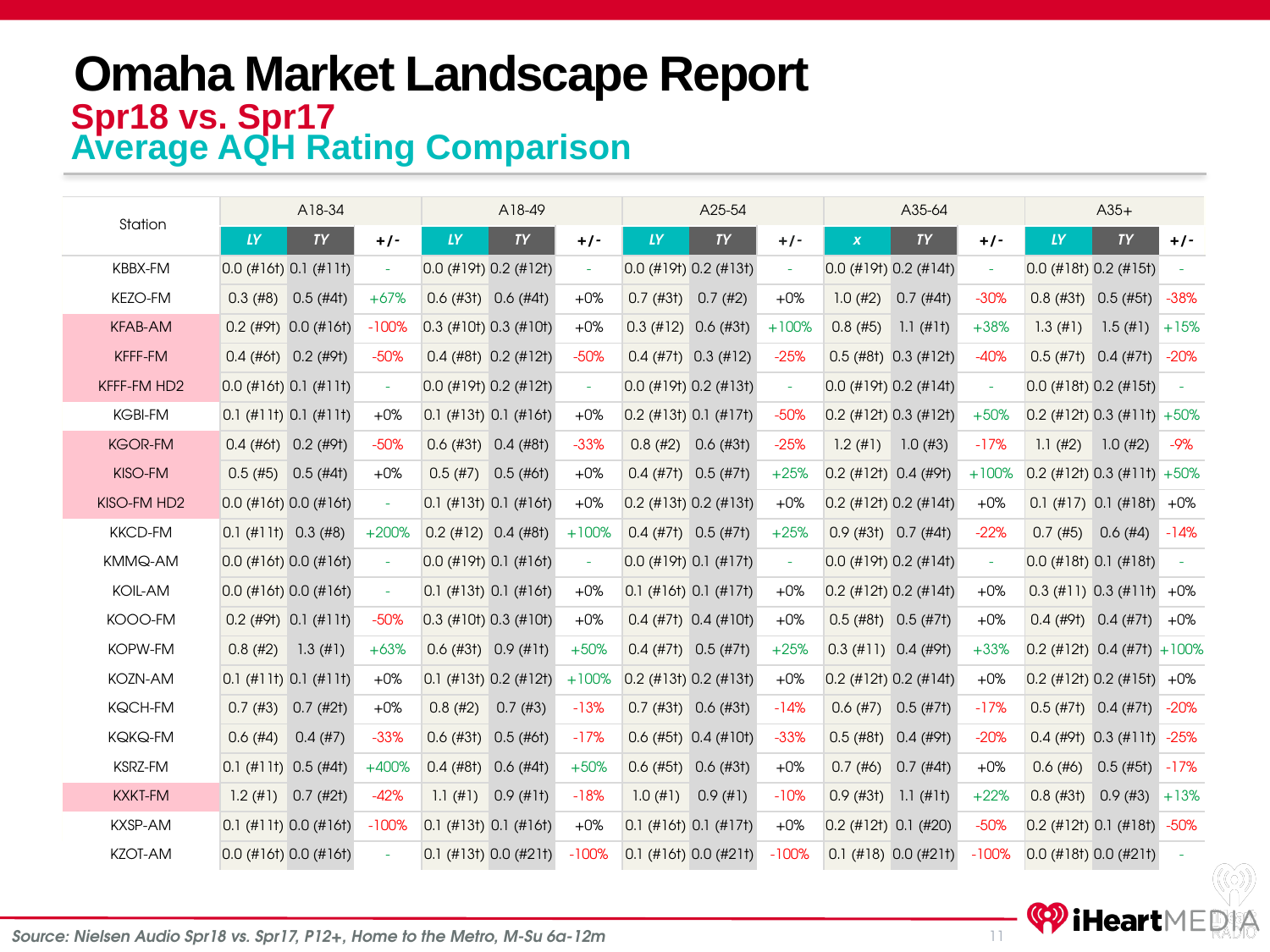

Omaha Market Landscape Report
Spr18 vs. Spr17
Average AQH Rating Comparison
| Station | A18-34 |  |  | A18-49 |  |  | A25-54 |  |  | A35-64 |  |  | A35+ |  |  |
| --- | --- | --- | --- | --- | --- | --- | --- | --- | --- | --- | --- | --- | --- | --- | --- |
|  | LY | TY | +/- | LY | TY | +/- | LY | TY | +/- | x | TY | +/- | LY | TY | +/- |
| KBBX-FM | 0.0 (#16t) | 0.1 (#11t) | - | 0.0 (#19t) | 0.2 (#12t) | - | 0.0 (#19t) | 0.2 (#13t) | - | 0.0 (#19t) | 0.2 (#14t) | - | 0.0 (#18t) | 0.2 (#15t) | - |
| KEZO-FM | 0.3 (#8) | 0.5 (#4t) | +67% | 0.6 (#3t) | 0.6 (#4t) | +0% | 0.7 (#3t) | 0.7 (#2) | +0% | 1.0 (#2) | 0.7 (#4t) | -30% | 0.8 (#3t) | 0.5 (#5t) | -38% |
| KFAB-AM | 0.2 (#9t) | 0.0 (#16t) | -100% | 0.3 (#10t) | 0.3 (#10t) | +0% | 0.3 (#12) | 0.6 (#3t) | +100% | 0.8 (#5) | 1.1 (#1t) | +38% | 1.3 (#1) | 1.5 (#1) | +15% |
| KFFF-FM | 0.4 (#6t) | 0.2 (#9t) | -50% | 0.4 (#8t) | 0.2 (#12t) | -50% | 0.4 (#7t) | 0.3 (#12) | -25% | 0.5 (#8t) | 0.3 (#12t) | -40% | 0.5 (#7t) | 0.4 (#7t) | -20% |
| KFFF-FM HD2 | 0.0 (#16t) | 0.1 (#11t) | - | 0.0 (#19t) | 0.2 (#12t) | - | 0.0 (#19t) | 0.2 (#13t) | - | 0.0 (#19t) | 0.2 (#14t) | - | 0.0 (#18t) | 0.2 (#15t) | - |
| KGBI-FM | 0.1 (#11t) | 0.1 (#11t) | +0% | 0.1 (#13t) | 0.1 (#16t) | +0% | 0.2 (#13t) | 0.1 (#17t) | -50% | 0.2 (#12t) | 0.3 (#12t) | +50% | 0.2 (#12t) | 0.3 (#11t) | +50% |
| KGOR-FM | 0.4 (#6t) | 0.2 (#9t) | -50% | 0.6 (#3t) | 0.4 (#8t) | -33% | 0.8 (#2) | 0.6 (#3t) | -25% | 1.2 (#1) | 1.0 (#3) | -17% | 1.1 (#2) | 1.0 (#2) | -9% |
| KISO-FM | 0.5 (#5) | 0.5 (#4t) | +0% | 0.5 (#7) | 0.5 (#6t) | +0% | 0.4 (#7t) | 0.5 (#7t) | +25% | 0.2 (#12t) | 0.4 (#9t) | +100% | 0.2 (#12t) | 0.3 (#11t) | +50% |
| KISO-FM HD2 | 0.0 (#16t) | 0.0 (#16t) | - | 0.1 (#13t) | 0.1 (#16t) | +0% | 0.2 (#13t) | 0.2 (#13t) | +0% | 0.2 (#12t) | 0.2 (#14t) | +0% | 0.1 (#17) | 0.1 (#18t) | +0% |
| KKCD-FM | 0.1 (#11t) | 0.3 (#8) | +200% | 0.2 (#12) | 0.4 (#8t) | +100% | 0.4 (#7t) | 0.5 (#7t) | +25% | 0.9 (#3t) | 0.7 (#4t) | -22% | 0.7 (#5) | 0.6 (#4) | -14% |
| KMMQ-AM | 0.0 (#16t) | 0.0 (#16t) | - | 0.0 (#19t) | 0.1 (#16t) | - | 0.0 (#19t) | 0.1 (#17t) | - | 0.0 (#19t) | 0.2 (#14t) | - | 0.0 (#18t) | 0.1 (#18t) | - |
| KOIL-AM | 0.0 (#16t) | 0.0 (#16t) | - | 0.1 (#13t) | 0.1 (#16t) | +0% | 0.1 (#16t) | 0.1 (#17t) | +0% | 0.2 (#12t) | 0.2 (#14t) | +0% | 0.3 (#11) | 0.3 (#11t) | +0% |
| KOOO-FM | 0.2 (#9t) | 0.1 (#11t) | -50% | 0.3 (#10t) | 0.3 (#10t) | +0% | 0.4 (#7t) | 0.4 (#10t) | +0% | 0.5 (#8t) | 0.5 (#7t) | +0% | 0.4 (#9t) | 0.4 (#7t) | +0% |
| KOPW-FM | 0.8 (#2) | 1.3 (#1) | +63% | 0.6 (#3t) | 0.9 (#1t) | +50% | 0.4 (#7t) | 0.5 (#7t) | +25% | 0.3 (#11) | 0.4 (#9t) | +33% | 0.2 (#12t) | 0.4 (#7t) | +100% |
| KOZN-AM | 0.1 (#11t) | 0.1 (#11t) | +0% | 0.1 (#13t) | 0.2 (#12t) | +100% | 0.2 (#13t) | 0.2 (#13t) | +0% | 0.2 (#12t) | 0.2 (#14t) | +0% | 0.2 (#12t) | 0.2 (#15t) | +0% |
| KQCH-FM | 0.7 (#3) | 0.7 (#2t) | +0% | 0.8 (#2) | 0.7 (#3) | -13% | 0.7 (#3t) | 0.6 (#3t) | -14% | 0.6 (#7) | 0.5 (#7t) | -17% | 0.5 (#7t) | 0.4 (#7t) | -20% |
| KQKQ-FM | 0.6 (#4) | 0.4 (#7) | -33% | 0.6 (#3t) | 0.5 (#6t) | -17% | 0.6 (#5t) | 0.4 (#10t) | -33% | 0.5 (#8t) | 0.4 (#9t) | -20% | 0.4 (#9t) | 0.3 (#11t) | -25% |
| KSRZ-FM | 0.1 (#11t) | 0.5 (#4t) | +400% | 0.4 (#8t) | 0.6 (#4t) | +50% | 0.6 (#5t) | 0.6 (#3t) | +0% | 0.7 (#6) | 0.7 (#4t) | +0% | 0.6 (#6) | 0.5 (#5t) | -17% |
| KXKT-FM | 1.2 (#1) | 0.7 (#2t) | -42% | 1.1 (#1) | 0.9 (#1t) | -18% | 1.0 (#1) | 0.9 (#1) | -10% | 0.9 (#3t) | 1.1 (#1t) | +22% | 0.8 (#3t) | 0.9 (#3) | +13% |
| KXSP-AM | 0.1 (#11t) | 0.0 (#16t) | -100% | 0.1 (#13t) | 0.1 (#16t) | +0% | 0.1 (#16t) | 0.1 (#17t) | +0% | 0.2 (#12t) | 0.1 (#20) | -50% | 0.2 (#12t) | 0.1 (#18t) | -50% |
| KZOT-AM | 0.0 (#16t) | 0.0 (#16t) | - | 0.1 (#13t) | 0.0 (#21t) | -100% | 0.1 (#16t) | 0.0 (#21t) | -100% | 0.1 (#18) | 0.0 (#21t) | -100% | 0.0 (#18t) | 0.0 (#21t) | - |
11
Source: Nielsen Audio Spr18 vs. Spr17, P12+, Home to the Metro, M-Su 6a-12m